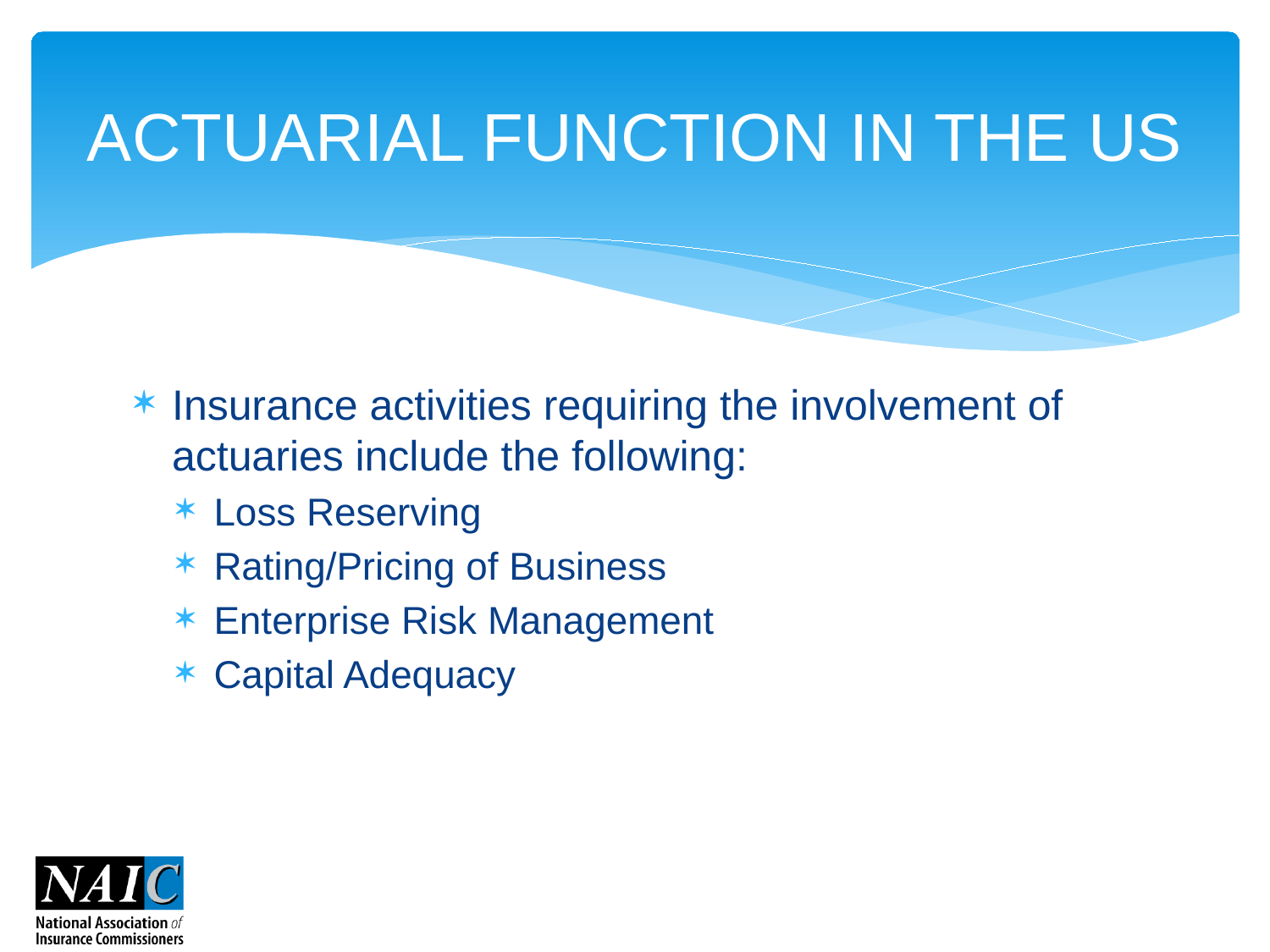

# ACTUARIAL FUNCTION IN THE US
Insurance activities requiring the involvement of actuaries include the following:
Loss Reserving
Rating/Pricing of Business
Enterprise Risk Management
Capital Adequacy